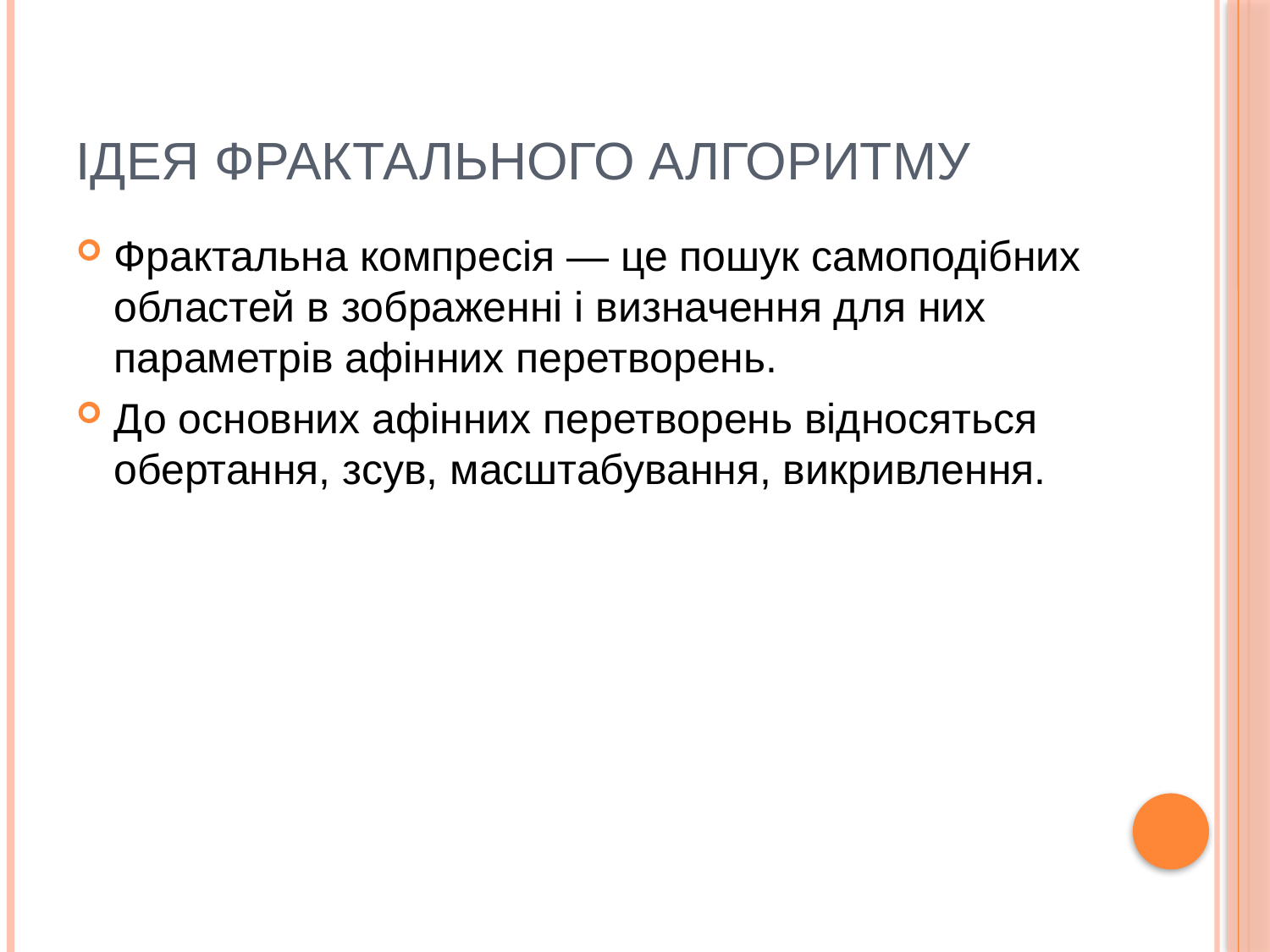

# Ідея фрактального алгоритму
Фрактальна компресія — це пошук самоподібних областей в зображенні і визначення для них параметрів афінних перетворень.
До основних афінних перетворень відносяться обертання, зсув, масштабування, викривлення.